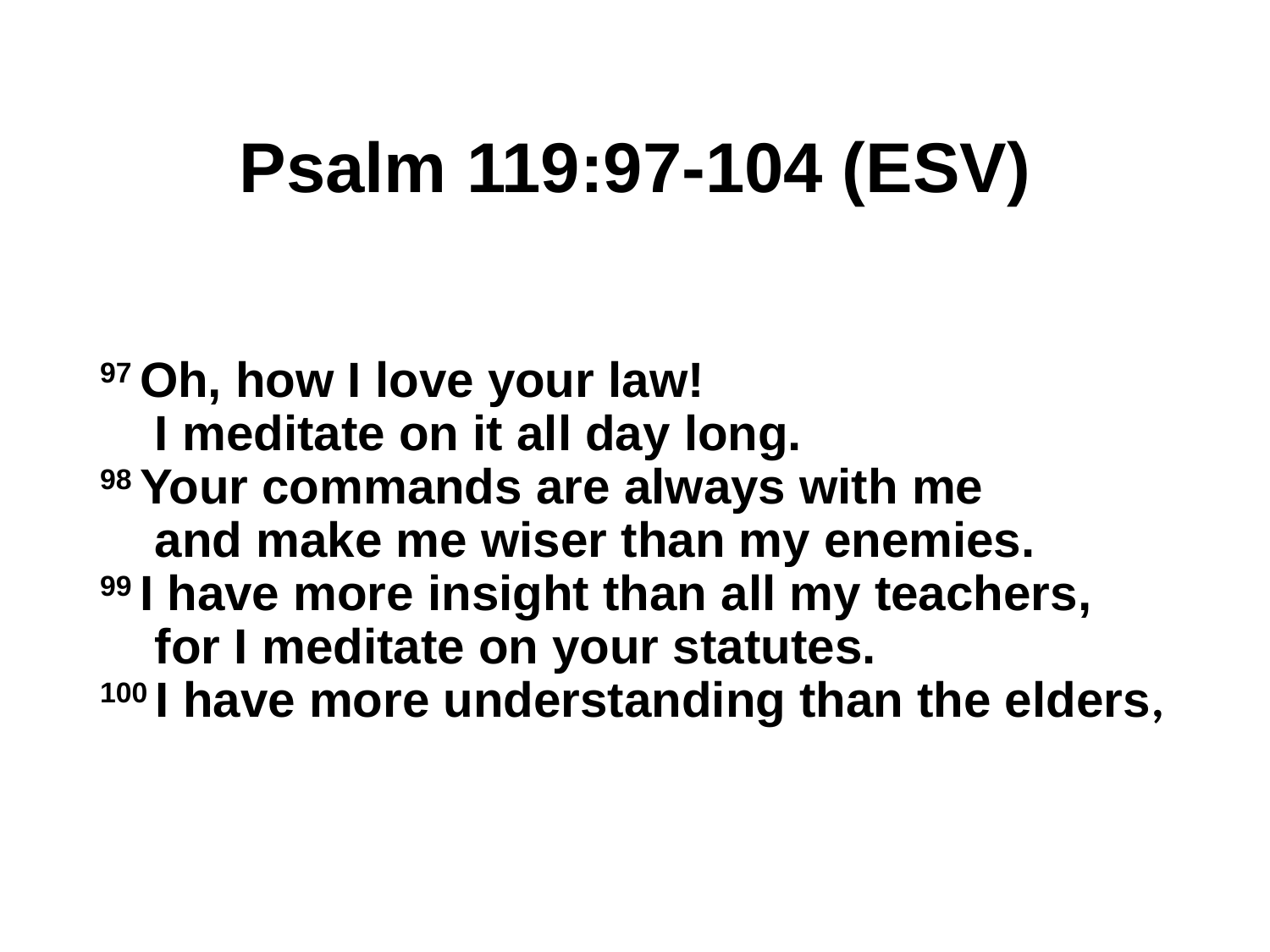

# Psalm 119:97-104 (ESV)
97 Oh, how I love your law!
    I meditate on it all day long.
98 Your commands are always with me
    and make me wiser than my enemies.
99 I have more insight than all my teachers,
    for I meditate on your statutes.
100 I have more understanding than the elders,